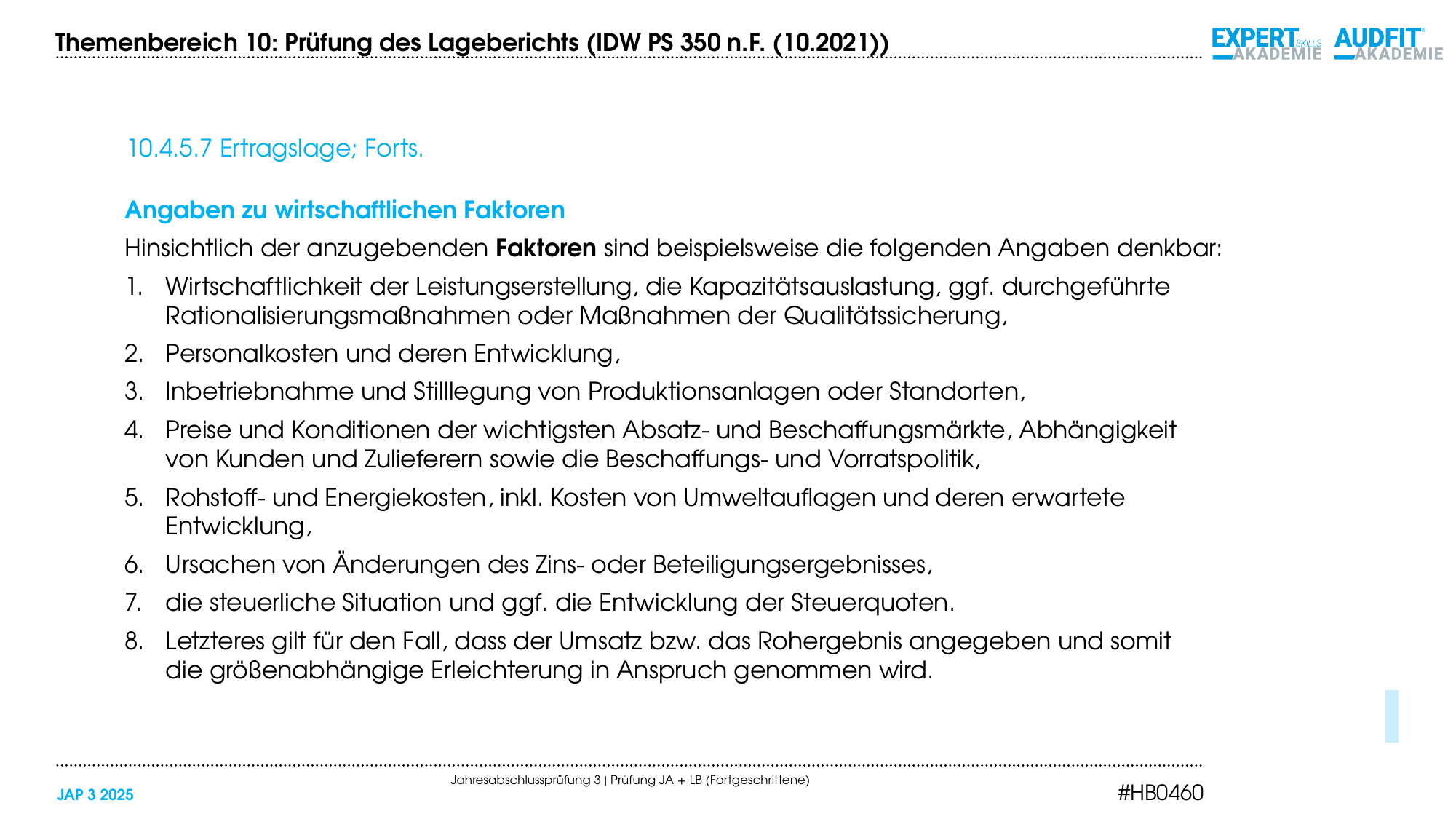

Themenbereich 10: Prüfung des Lageberichts (IDW PS 350 n.F. (10.2021))
10.4.5.7 Ertragslage; Forts.
Angaben zu wirtschaftlichen Faktoren
Hinsichtlich der anzugebenden Faktoren sind beispielsweise die folgenden Angaben denkbar:
Wirtschaftlichkeit der Leistungserstellung, die Kapazitätsauslastung, ggf. durchgeführte Rationalisierungsmaßnahmen oder Maßnahmen der Qualitätssicherung,
Personalkosten und deren Entwicklung,
Inbetriebnahme und Stilllegung von Produktionsanlagen oder Standorten,
Preise und Konditionen der wichtigsten Absatz- und Beschaffungsmärkte, Abhängigkeit
von Kunden und Zulieferern sowie die Beschaffungs- und Vorratspolitik,
Rohstoff- und Energiekosten, inkl. Kosten von Umweltauflagen und deren erwartete
Entwicklung,
Ursachen von Änderungen des Zins- oder Beteiligungsergebnisses,
die steuerliche Situation und ggf. die Entwicklung der Steuerquoten.
Letzteres gilt für den Fall, dass der Umsatz bzw. das Rohergebnis angegeben und somit
die größenabhängige Erleichterung in Anspruch genommen wird.

05/2025